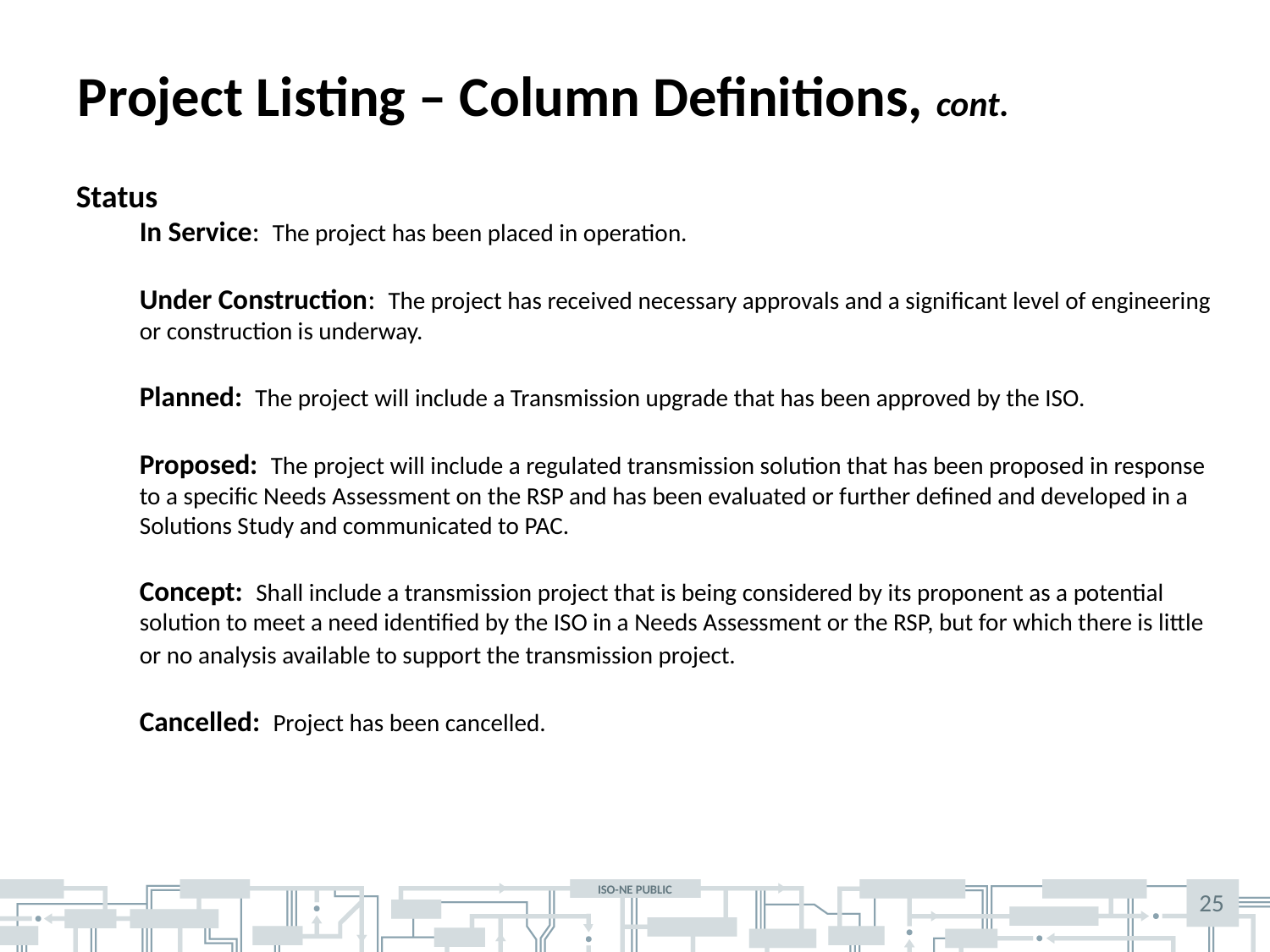

Project Listing – Column Definitions, cont.
Status
In Service:  The project has been placed in operation.

Under Construction:  The project has received necessary approvals and a significant level of engineering or construction is underway.

Planned:  The project will include a Transmission upgrade that has been approved by the ISO.

Proposed:  The project will include a regulated transmission solution that has been proposed in response to a specific Needs Assessment on the RSP and has been evaluated or further defined and developed in a Solutions Study and communicated to PAC.

Concept:  Shall include a transmission project that is being considered by its proponent as a potential solution to meet a need identified by the ISO in a Needs Assessment or the RSP, but for which there is little or no analysis available to support the transmission project.

Cancelled:  Project has been cancelled.

25